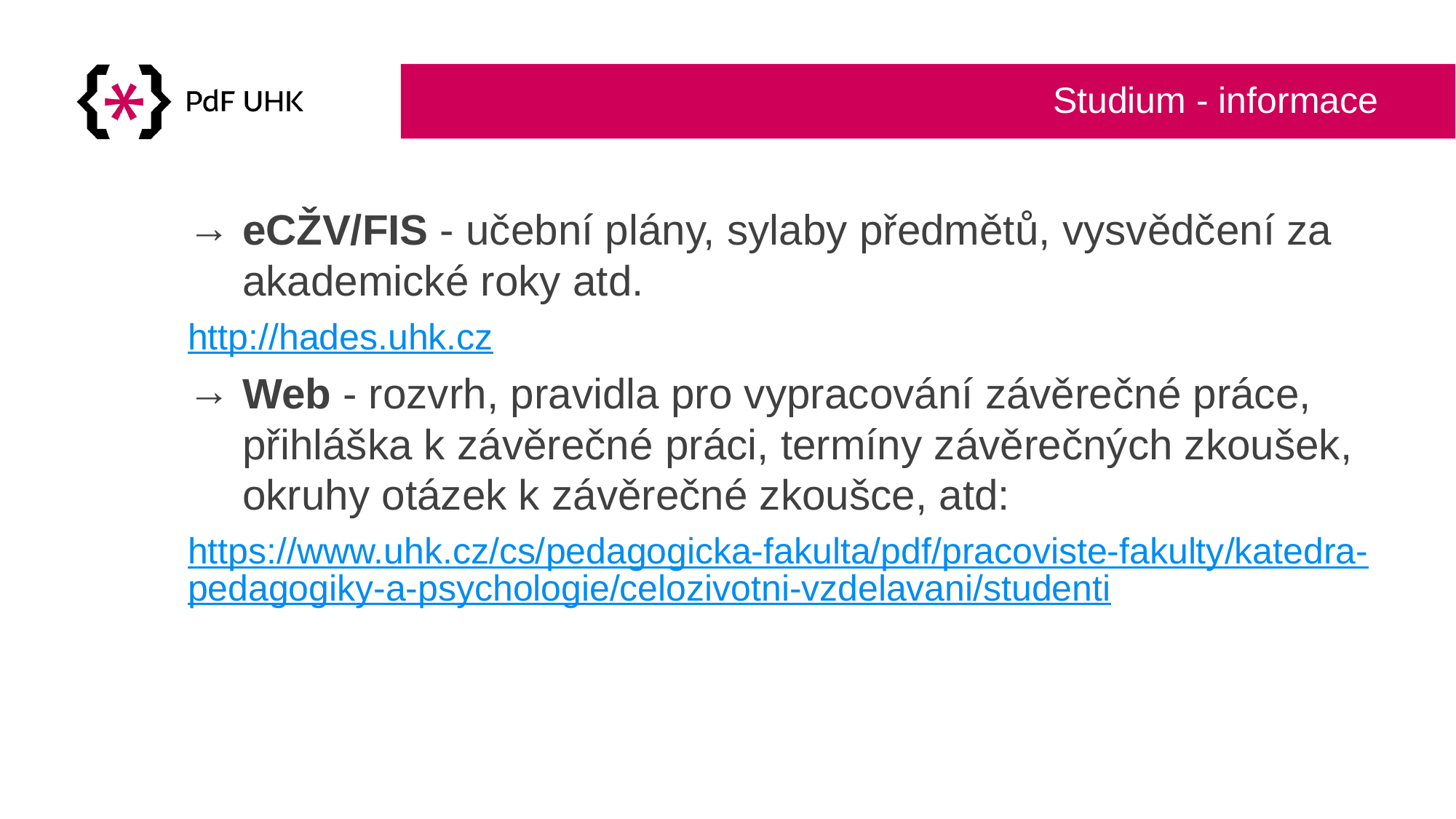

# Studium - informace
eCŽV/FIS - učební plány, sylaby předmětů, vysvědčení za akademické roky atd.
http://hades.uhk.cz
Web - rozvrh, pravidla pro vypracování závěrečné práce, přihláška k závěrečné práci, termíny závěrečných zkoušek, okruhy otázek k závěrečné zkoušce, atd:
https://www.uhk.cz/cs/pedagogicka-fakulta/pdf/pracoviste-fakulty/katedra-pedagogiky-a-psychologie/celozivotni-vzdelavani/studenti